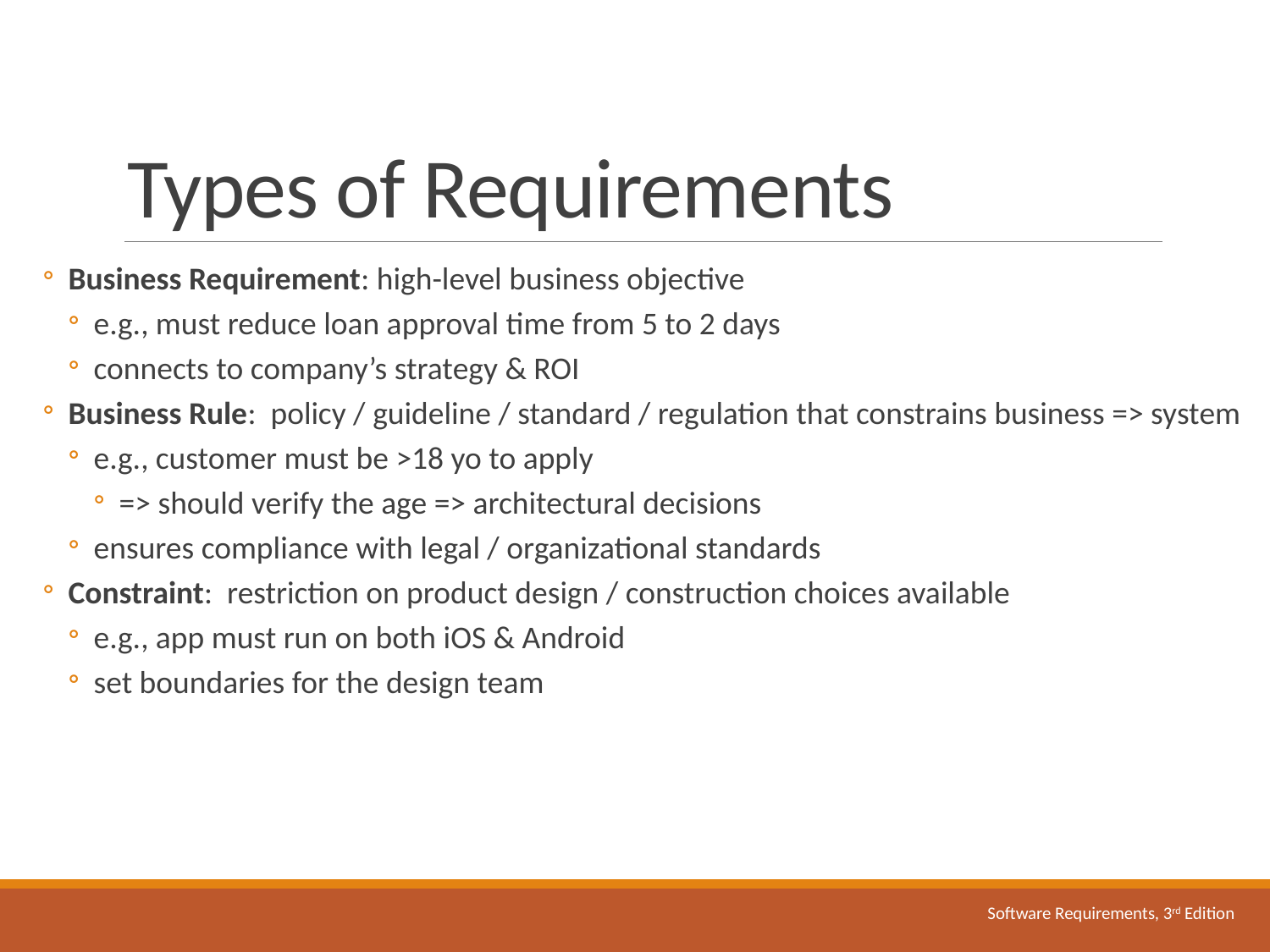

# Types of Requirements
Business Requirement: high-level business objective
e.g., must reduce loan approval time from 5 to 2 days
connects to company’s strategy & ROI
Business Rule:  policy / guideline / standard / regulation that constrains business => system
e.g., customer must be >18 yo to apply
=> should verify the age => architectural decisions
ensures compliance with legal / organizational standards
Constraint:  restriction on product design / construction choices available
e.g., app must run on both iOS & Android
set boundaries for the design team
Software Requirements, 3rd Edition